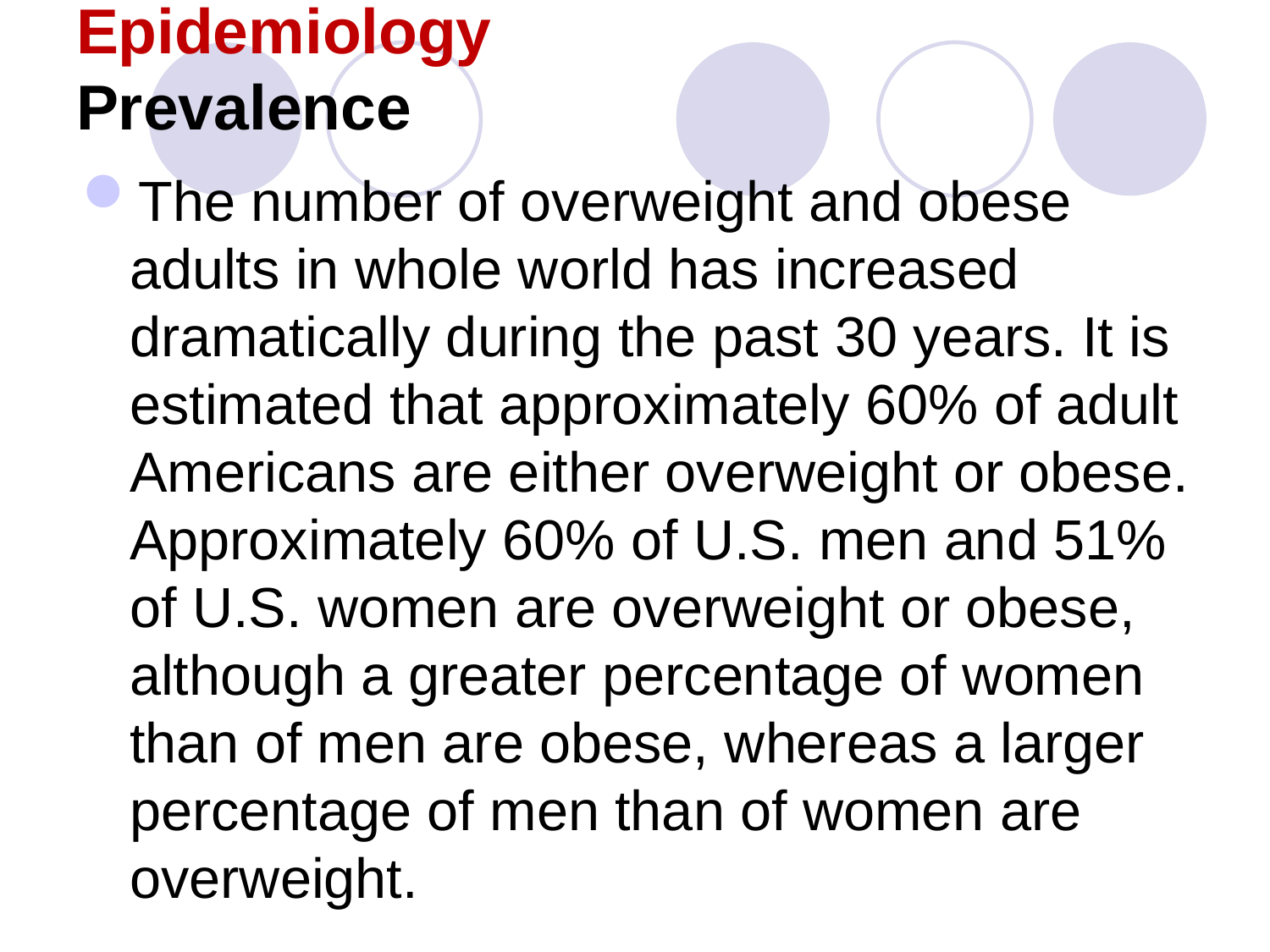

# Epidemiology Prevalence
The number of overweight and obese adults in whole world has increased dramatically during the past 30 years. It is estimated that approximately 60% of adult Americans are either overweight or obese. Approximately 60% of U.S. men and 51% of U.S. women are overweight or obese, although a greater percentage of women than of men are obese, whereas a larger percentage of men than of women are overweight.